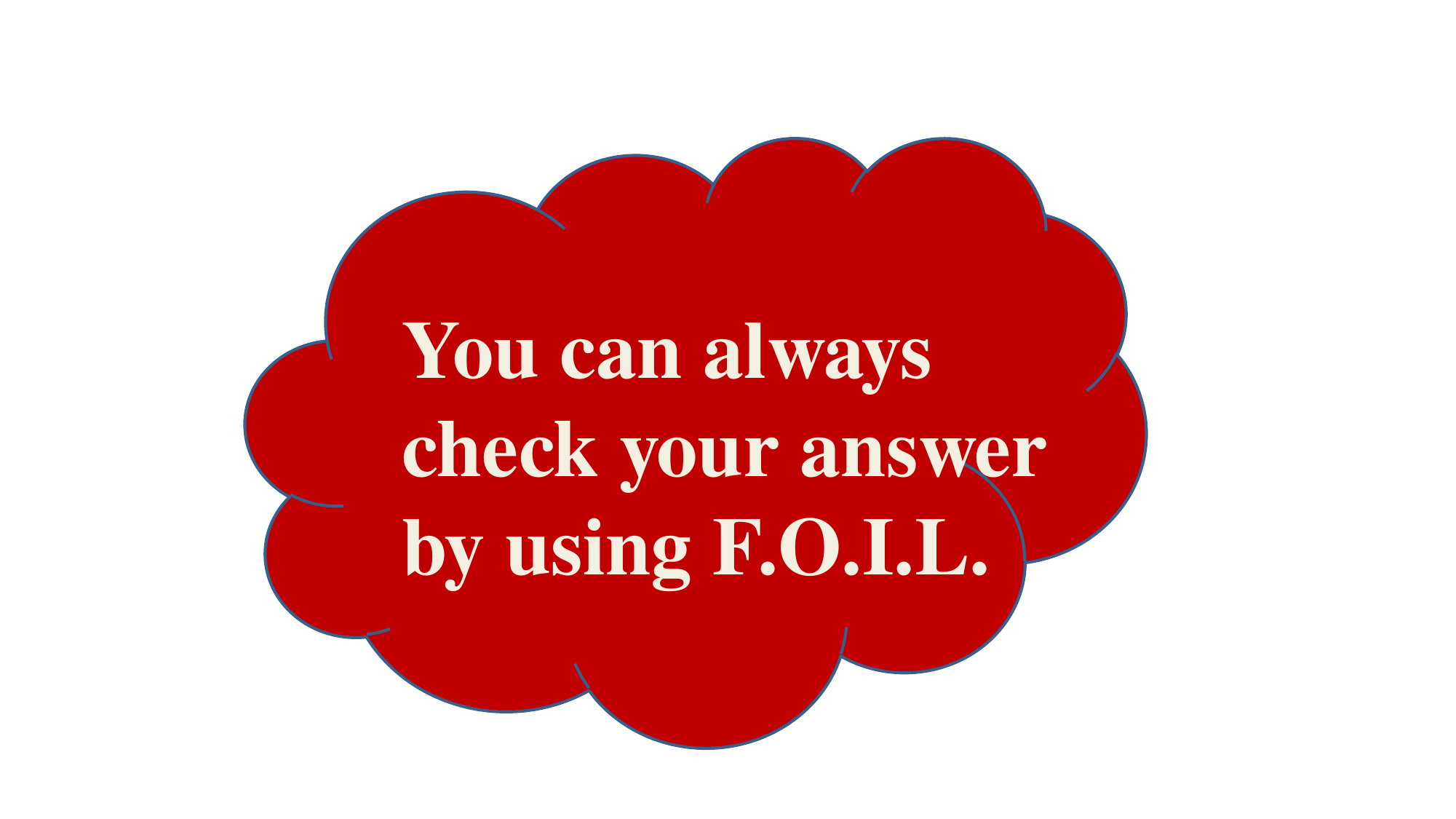

You can always check your answer by using F.O.I.L.